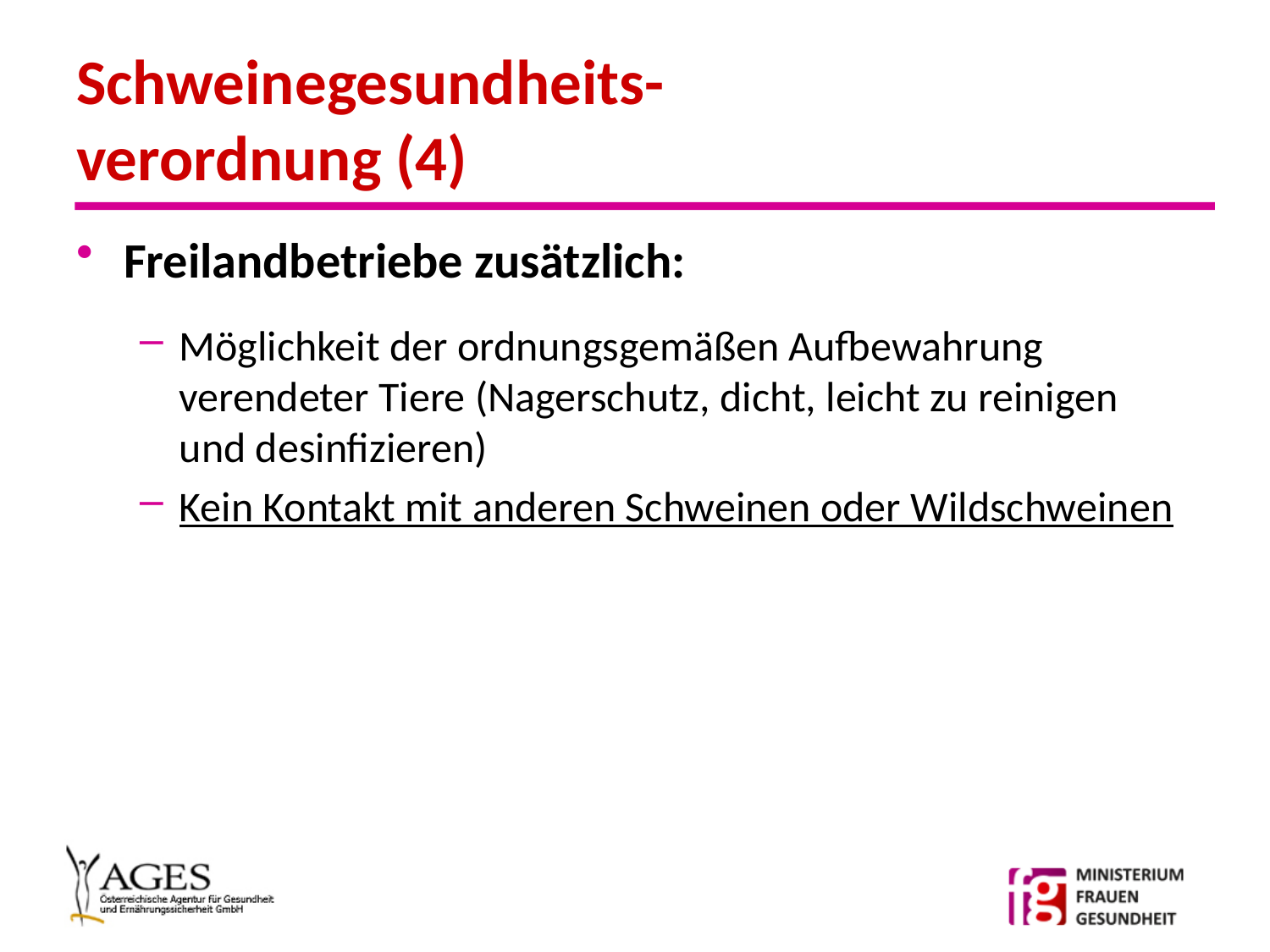

# Schweinegesundheits-verordnung (4)
Freilandbetriebe zusätzlich:

Möglichkeit der ordnungsgemäßen Aufbewahrung verendeter Tiere (Nagerschutz, dicht, leicht zu reinigen und desinfizieren)
Kein Kontakt mit anderen Schweinen oder Wildschweinen